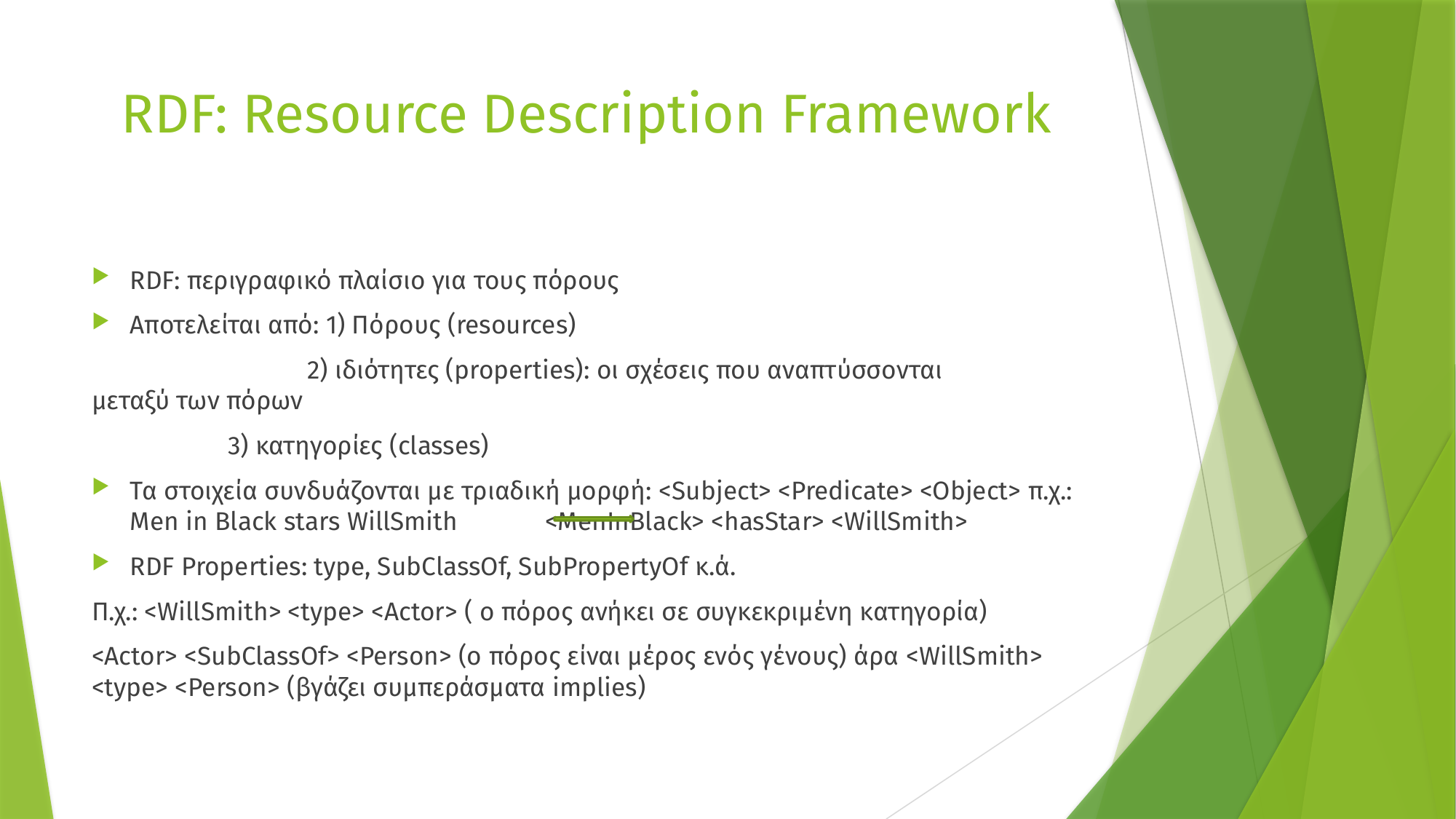

# RDF: Resource Description Framework
RDF: περιγραφικό πλαίσιο για τους πόρους
Αποτελείται από: 1) Πόρους (resources)
                                2) ιδιότητες (properties): οι σχέσεις που αναπτύσσονται 											    μεταξύ των πόρων
				     3) κατηγορίες (classes)
Τα στοιχεία συνδυάζονται με τριαδική μορφή: <Subject> <Predicate> <Object> π.χ.: Men in Black stars WillSmith             <MenInBlack> <hasStar> <WillSmith>
RDF Properties: type, SubClassOf, SubPropertyOf κ.ά.
Π.χ.: <WillSmith> <type> <Actor> ( ο πόρος ανήκει σε συγκεκριμένη κατηγορία)
<Actor> <SubClassOf> <Person> (o πόρος είναι μέρος ενός γένους) άρα <WillSmith> <type> <Person> (βγάζει συμπεράσματα implies)